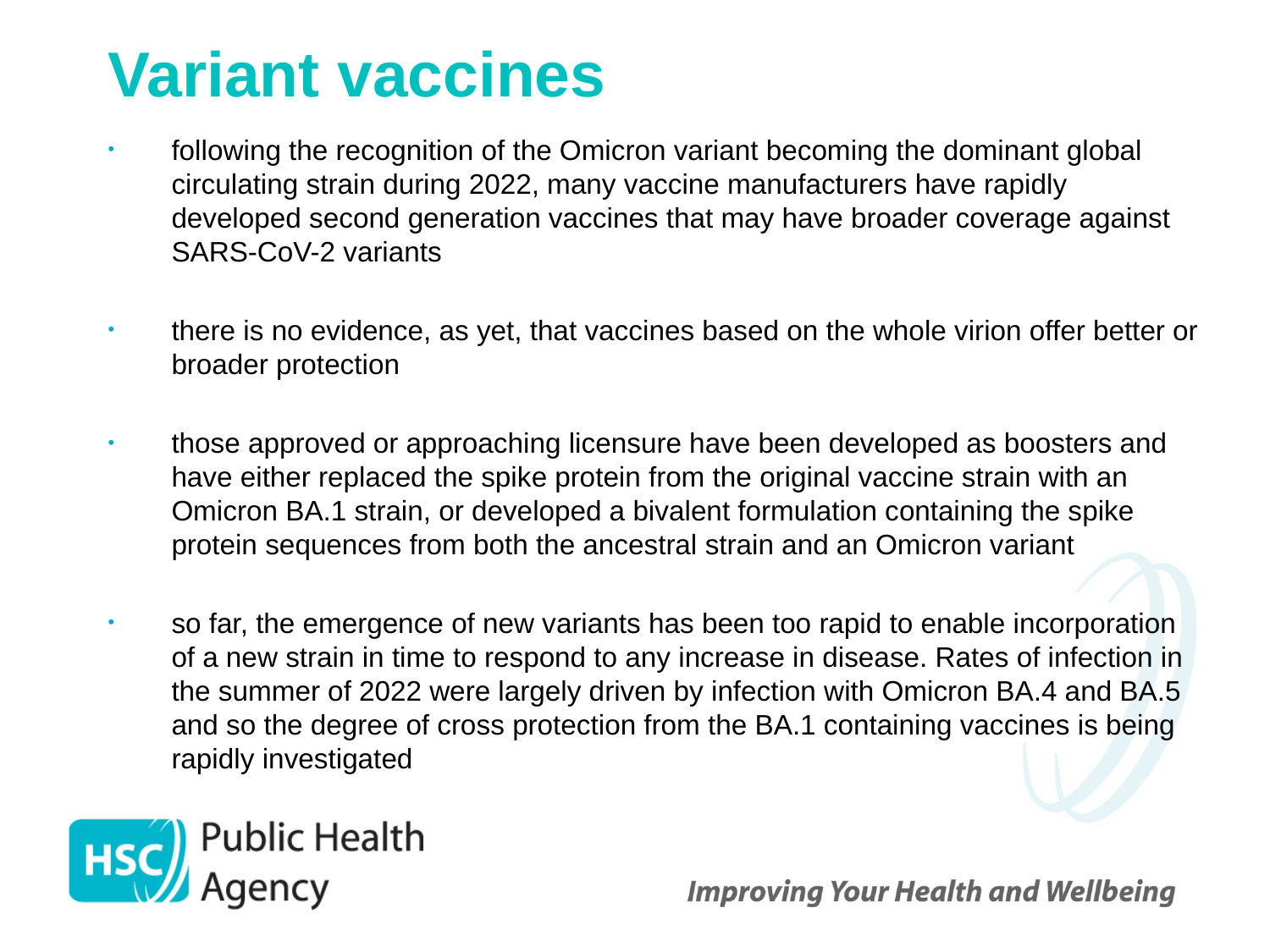

# Variant vaccines
following the recognition of the Omicron variant becoming the dominant global circulating strain during 2022, many vaccine manufacturers have rapidly developed second generation vaccines that may have broader coverage against SARS-CoV-2 variants

there is no evidence, as yet, that vaccines based on the whole virion offer better or broader protection

those approved or approaching licensure have been developed as boosters and have either replaced the spike protein from the original vaccine strain with an Omicron BA.1 strain, or developed a bivalent formulation containing the spike protein sequences from both the ancestral strain and an Omicron variant

so far, the emergence of new variants has been too rapid to enable incorporation of a new strain in time to respond to any increase in disease. Rates of infection in the summer of 2022 were largely driven by infection with Omicron BA.4 and BA.5 and so the degree of cross protection from the BA.1 containing vaccines is being rapidly investigated